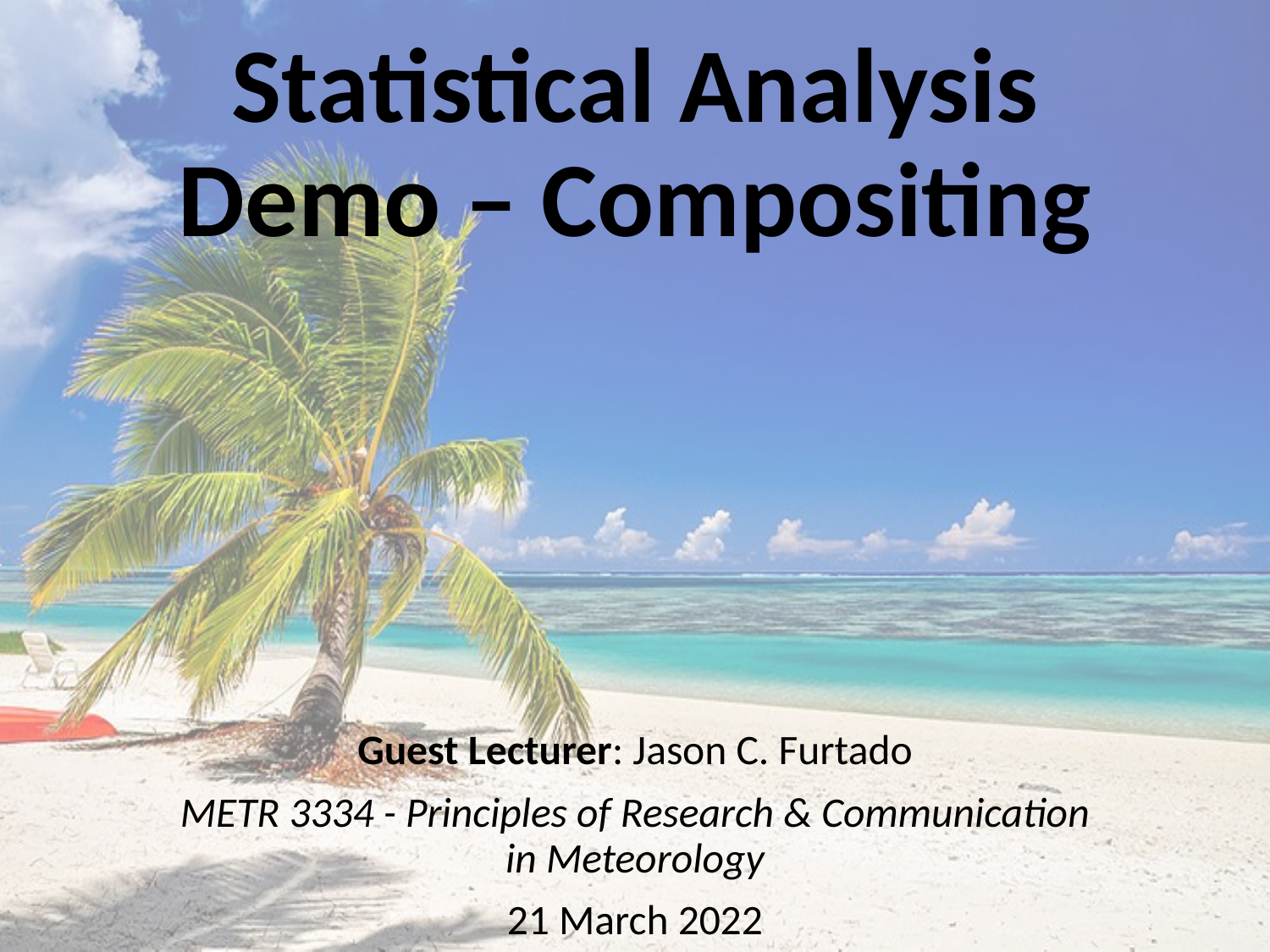

# Statistical Analysis Demo – Compositing
Guest Lecturer: Jason C. Furtado
METR 3334 - Principles of Research & Communication in Meteorology
21 March 2022